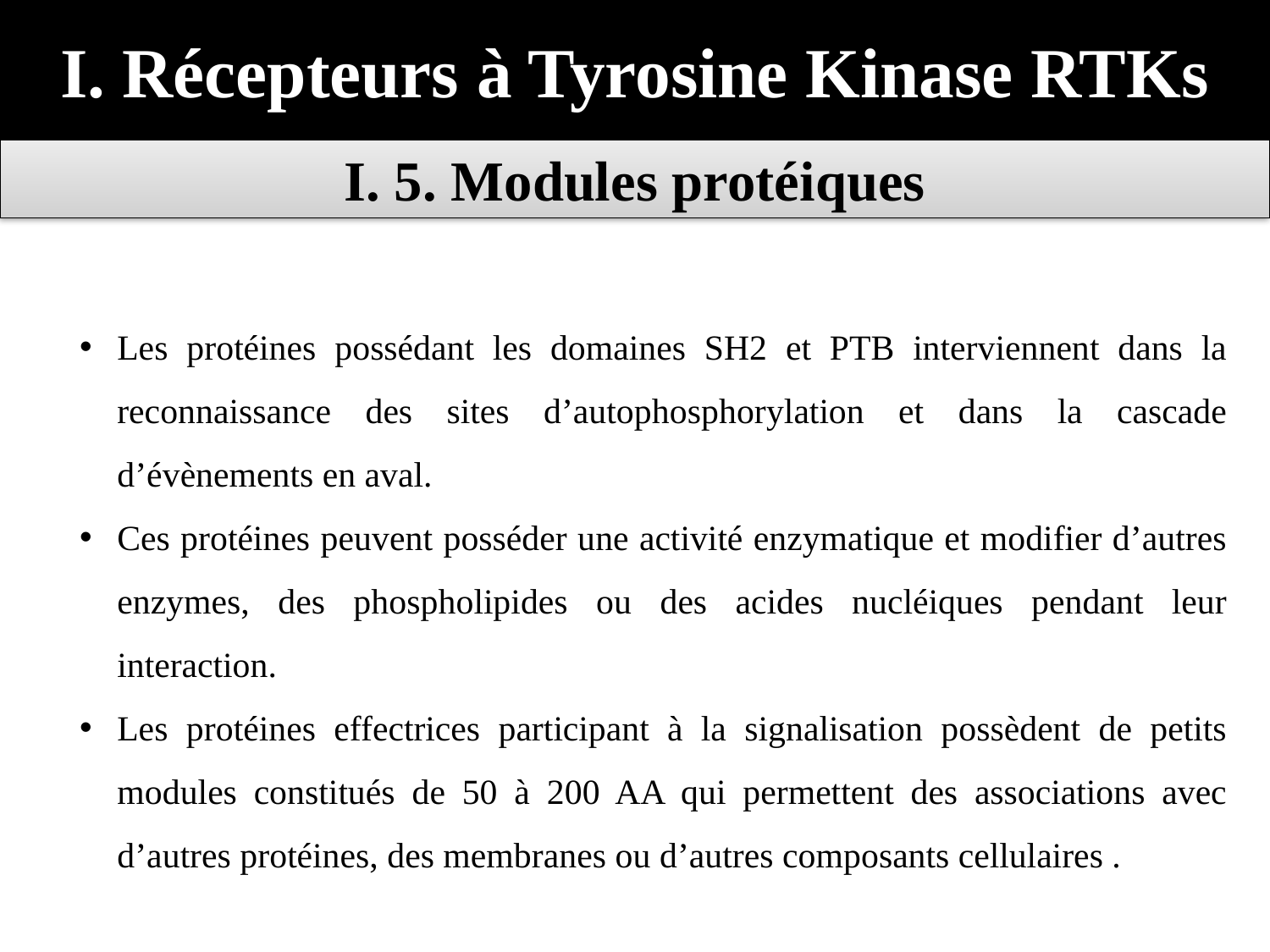

I. Récepteurs à Tyrosine Kinase RTKs
I. 5. Modules protéiques
Les protéines possédant les domaines SH2 et PTB interviennent dans la reconnaissance des sites d’autophosphorylation et dans la cascade d’évènements en aval.
Ces protéines peuvent posséder une activité enzymatique et modifier d’autres enzymes, des phospholipides ou des acides nucléiques pendant leur interaction.
Les protéines effectrices participant à la signalisation possèdent de petits modules constitués de 50 à 200 AA qui permettent des associations avec d’autres protéines, des membranes ou d’autres composants cellulaires .